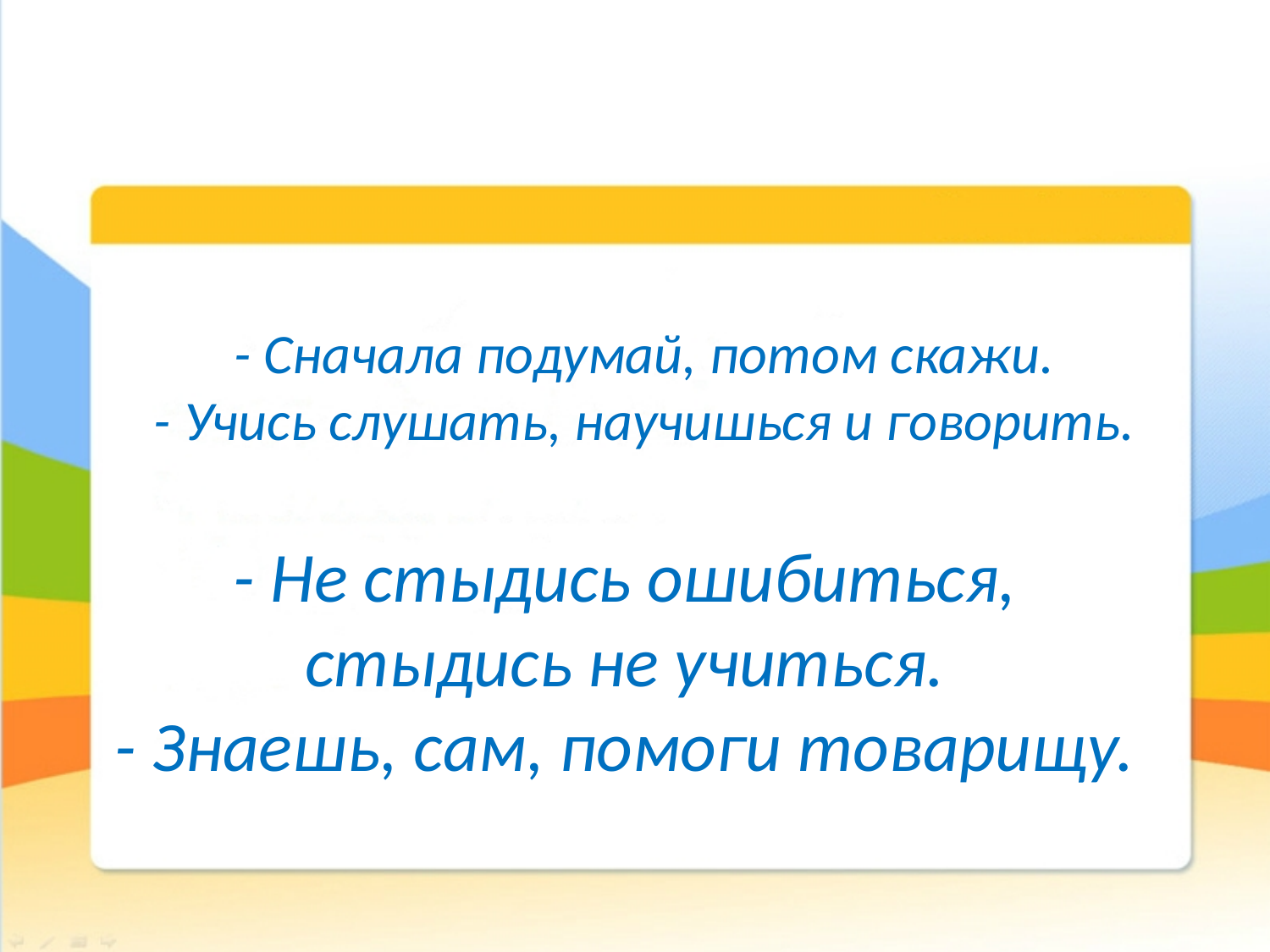

# - Сначала подумай, потом скажи. - Учись слушать, научишься и говорить.
- Не стыдись ошибиться, стыдись не учиться.
- Знаешь, сам, помоги товарищу.